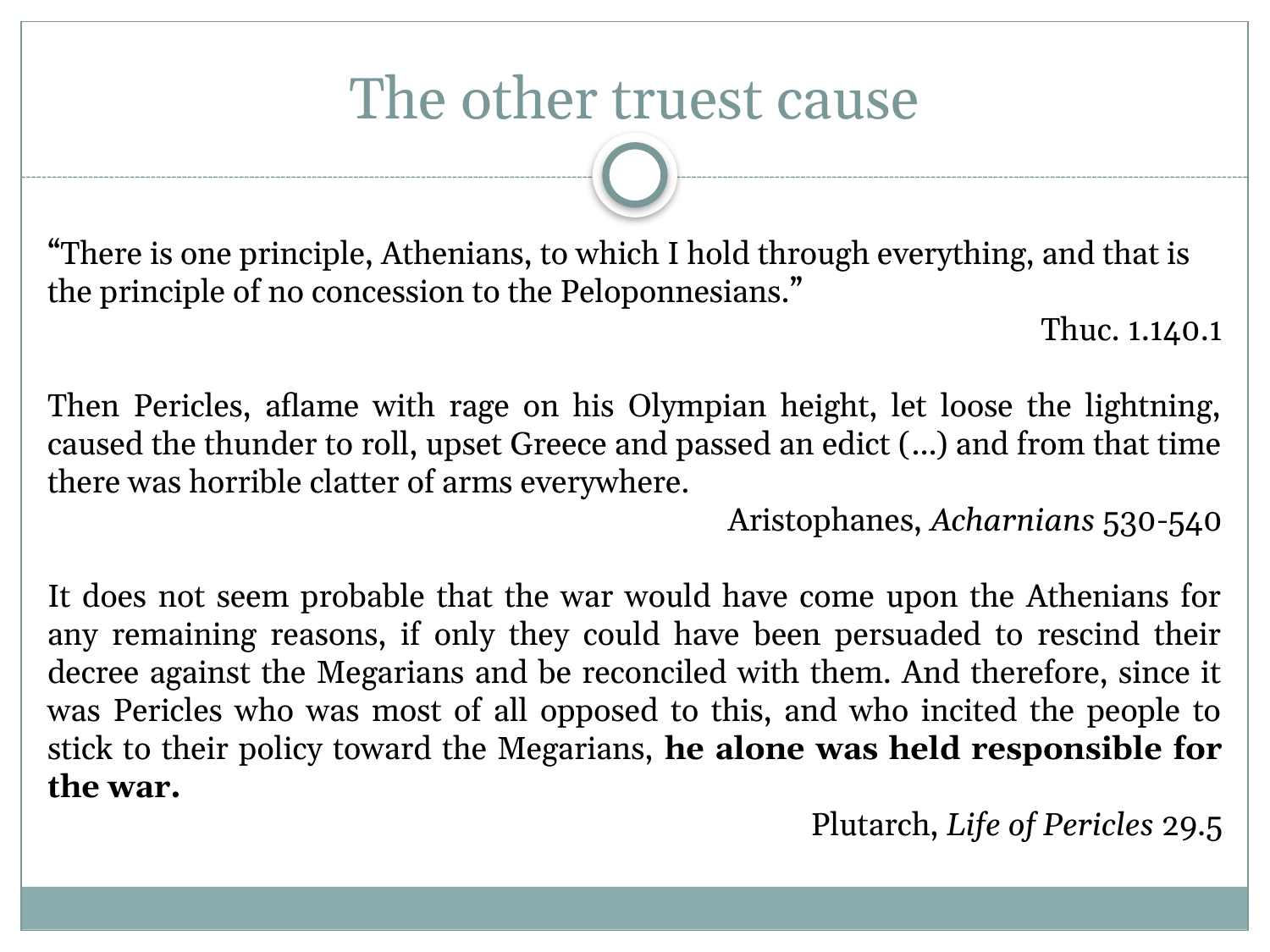

# The other truest cause
“There is one principle, Athenians, to which I hold through everything, and that is the principle of no concession to the Peloponnesians.”
Thuc. 1.140.1

Then Pericles, aflame with rage on his Olympian height, let loose the lightning, caused the thunder to roll, upset Greece and passed an edict (…) and from that time there was horrible clatter of arms everywhere.
Aristophanes, Acharnians 530-540

It does not seem probable that the war would have come upon the Athenians for any remaining reasons, if only they could have been persuaded to rescind their decree against the Megarians and be reconciled with them. And therefore, since it was Pericles who was most of all opposed to this, and who incited the people to stick to their policy toward the Megarians, he alone was held responsible for the war.
Plutarch, Life of Pericles 29.5